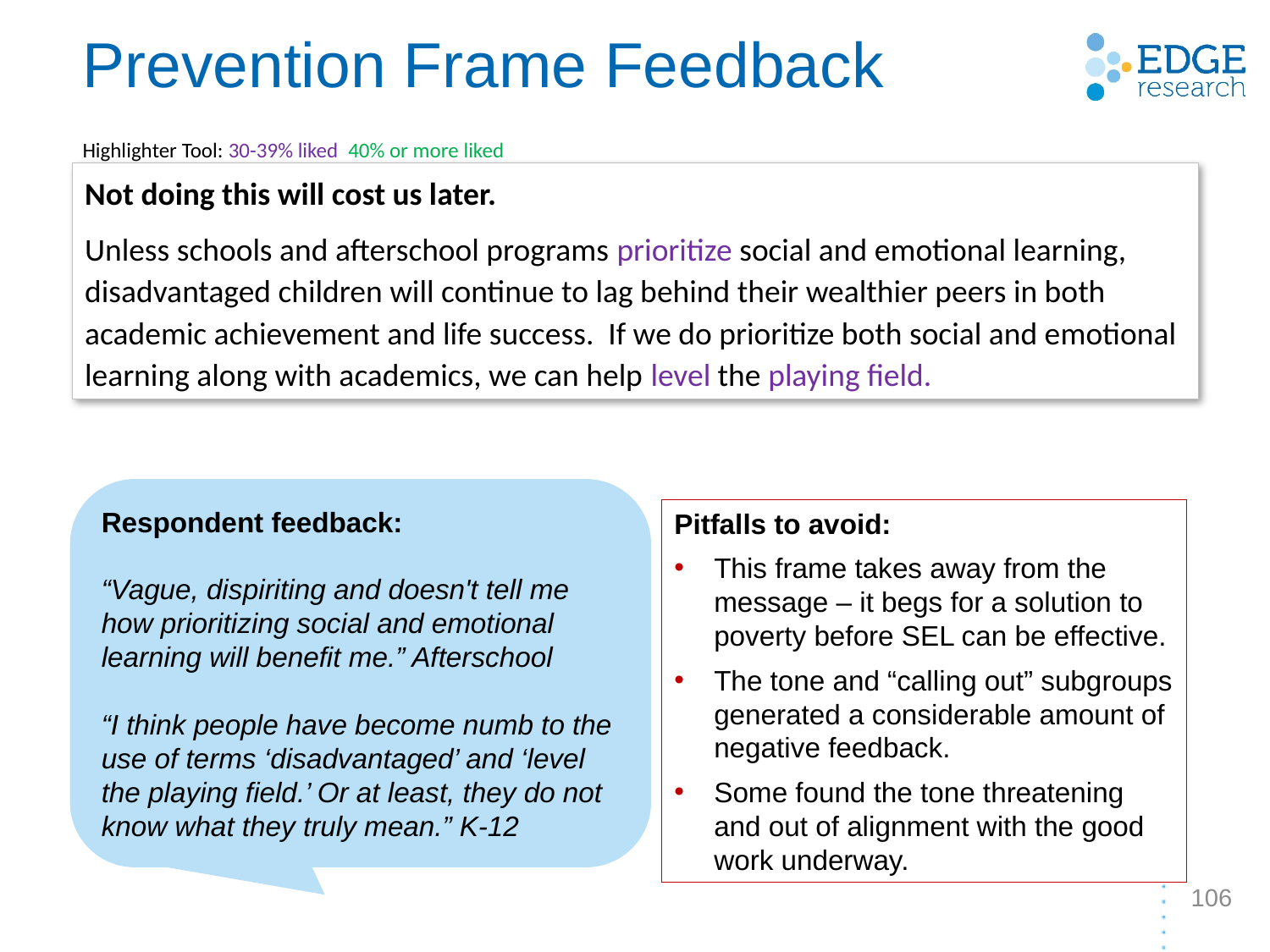

# Prevention Frame Feedback
Highlighter Tool: 30-39% liked  40% or more liked
Not doing this will cost us later.

Unless schools and afterschool programs prioritize social and emotional learning, disadvantaged children will continue to lag behind their wealthier peers in both academic achievement and life success.  If we do prioritize both social and emotional learning along with academics, we can help level the playing field.
Respondent feedback:

“Vague, dispiriting and doesn't tell me how prioritizing social and emotional learning will benefit me.” Afterschool

“I think people have become numb to the use of terms ‘disadvantaged’ and ‘level the playing field.’ Or at least, they do not know what they truly mean.” K-12
Pitfalls to avoid:
This frame takes away from the message – it begs for a solution to poverty before SEL can be effective.
The tone and “calling out” subgroups generated a considerable amount of negative feedback.
Some found the tone threatening and out of alignment with the good work underway.
106